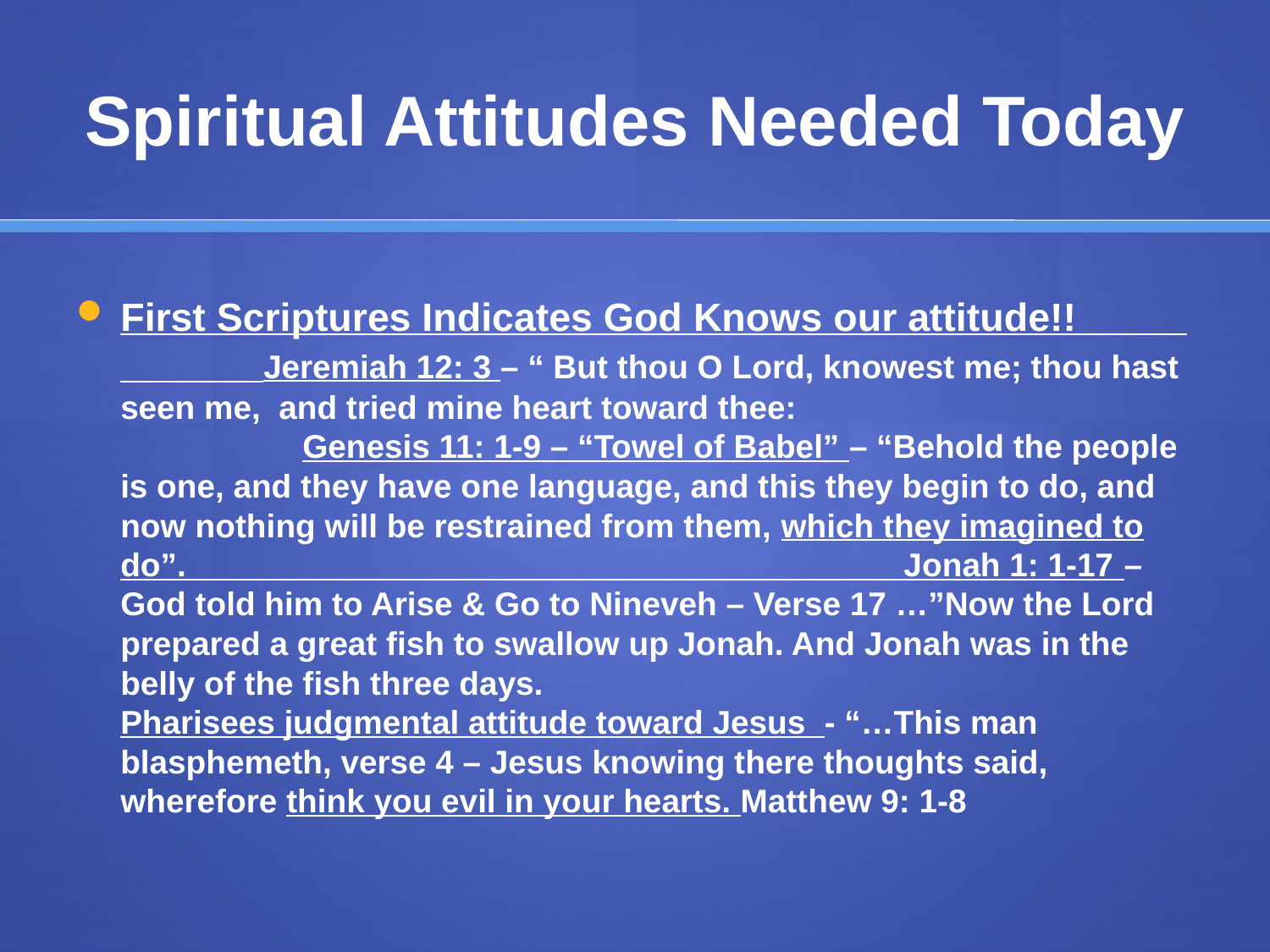

# Spiritual Attitudes Needed Today
First Scriptures Indicates God Knows our attitude!!                        Jeremiah 12: 3 – “ But thou O Lord, knowest me; thou hast seen me,  and tried mine heart toward thee:                                                                Genesis 11: 1-9 – “Towel of Babel” – “Behold the people is one, and they have one language, and this they begin to do, and now nothing will be restrained from them, which they imagined to do”.                                                                               Jonah 1: 1-17 – God told him to Arise & Go to Nineveh – Verse 17 …”Now the Lord prepared a great fish to swallow up Jonah. And Jonah was in the belly of the fish three days.                                                                      Pharisees judgmental attitude toward Jesus  - “…This man blasphemeth, verse 4 – Jesus knowing there thoughts said, wherefore think you evil in your hearts. Matthew 9: 1-8